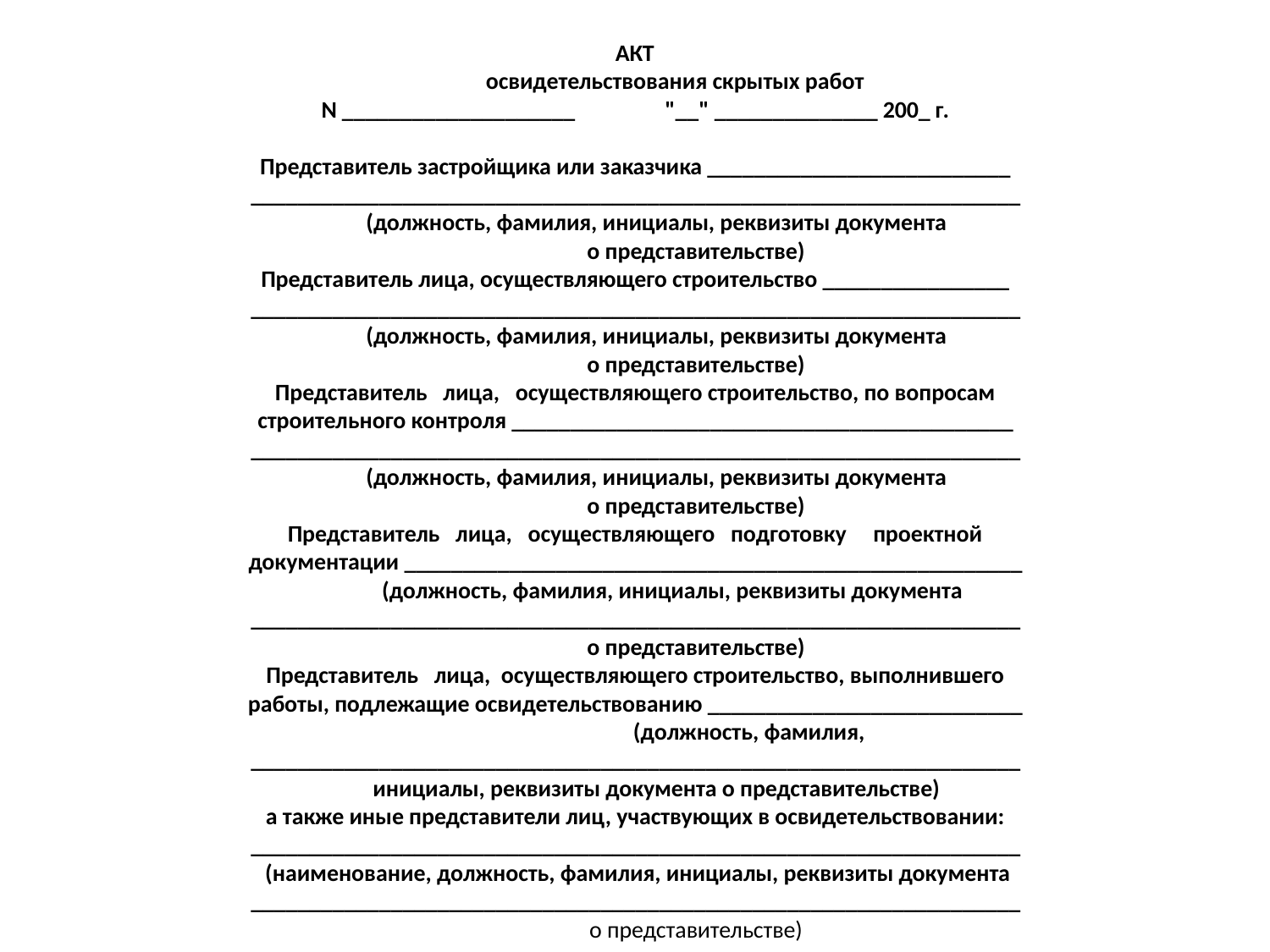

# АКТ освидетельствования скрытых работ  N ____________________                 "__" ______________ 200_ г.   Представитель застройщика или заказчика __________________________ __________________________________________________________________ (должность, фамилия, инициалы, реквизиты документа о представительстве) Представитель лица, осуществляющего строительство ________________ __________________________________________________________________ (должность, фамилия, инициалы, реквизиты документа о представительстве) Представитель   лица,   осуществляющего строительство, по вопросам строительного контроля ___________________________________________ __________________________________________________________________ (должность, фамилия, инициалы, реквизиты документа о представительстве) Представитель   лица,   осуществляющего   подготовку     проектной документации _____________________________________________________ (должность, фамилия, инициалы, реквизиты документа __________________________________________________________________ о представительстве) Представитель   лица,  осуществляющего строительство, выполнившего работы, подлежащие освидетельствованию ___________________________ (должность, фамилия, __________________________________________________________________ инициалы, реквизиты документа о представительстве) а также иные представители лиц, участвующих в освидетельствовании: __________________________________________________________________ (наименование, должность, фамилия, инициалы, реквизиты документа __________________________________________________________________ о представительстве)